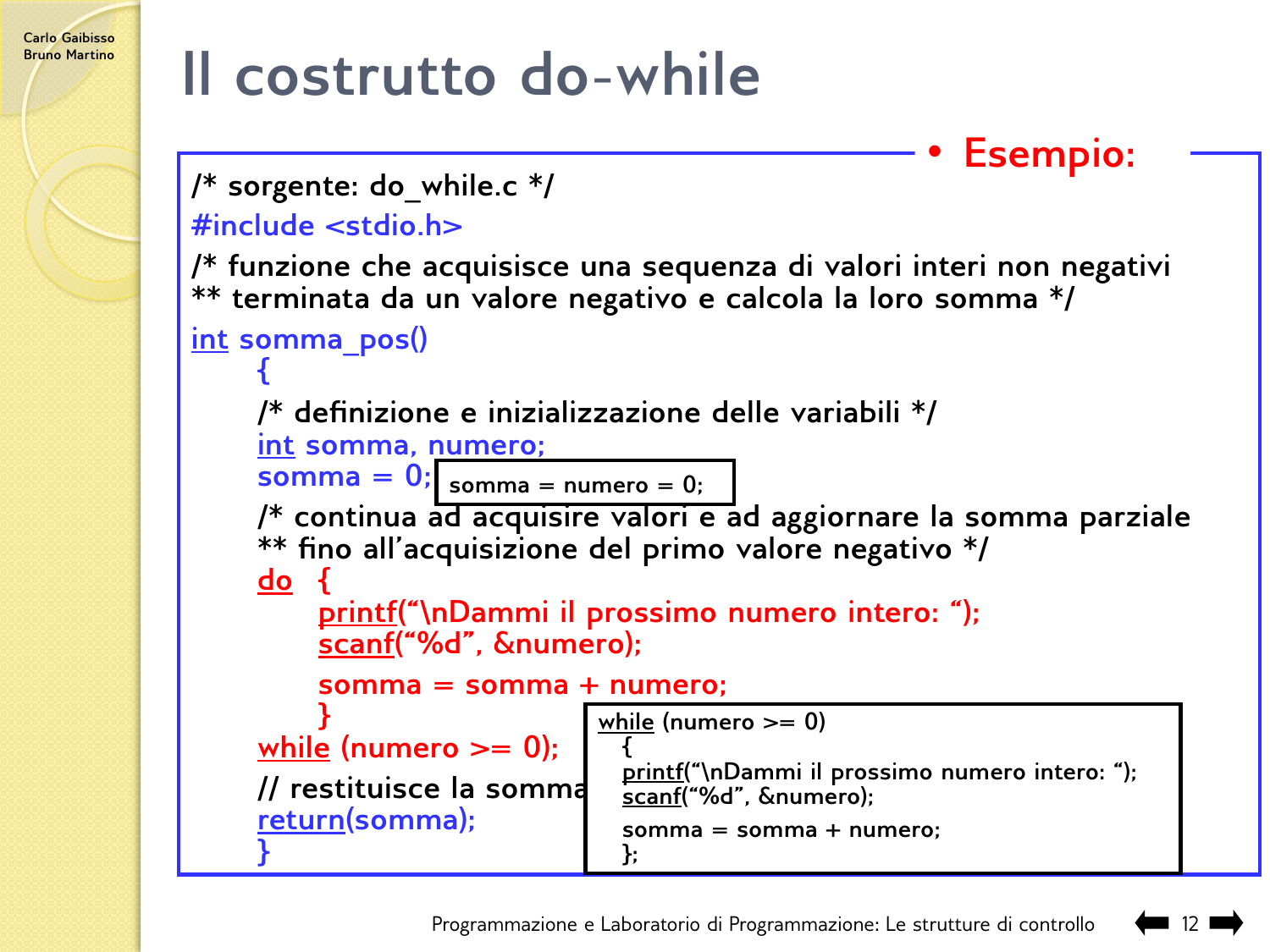

# Il costrutto do-while
Esempio:
/* sorgente: do_while.c */
#include <stdio.h>
/* funzione che acquisisce una sequenza di valori interi non negativi
** terminata da un valore negativo e calcola la loro somma */
int somma_pos()
	{
	/* definizione e inizializzazione delle variabili */
	int somma, numero;
	somma = 0;
	/* continua ad acquisire valori e ad aggiornare la somma parziale
	** fino all’acquisizione del primo valore negativo */
	do	{
		printf(“\nDammi il prossimo numero intero: “);
		scanf(“%d”, &numero);
		somma = somma + numero;
		}
	while (numero >= 0);
	// restituisce la somma di tutti i valori acquisiti
	return(somma);
	}
somma = numero = 0;
while (numero >= 0)
	{
	printf(“\nDammi il prossimo numero intero: “);
	scanf(“%d”, &numero);
	somma = somma + numero;
	};
Programmazione e Laboratorio di Programmazione: Le strutture di controllo
12